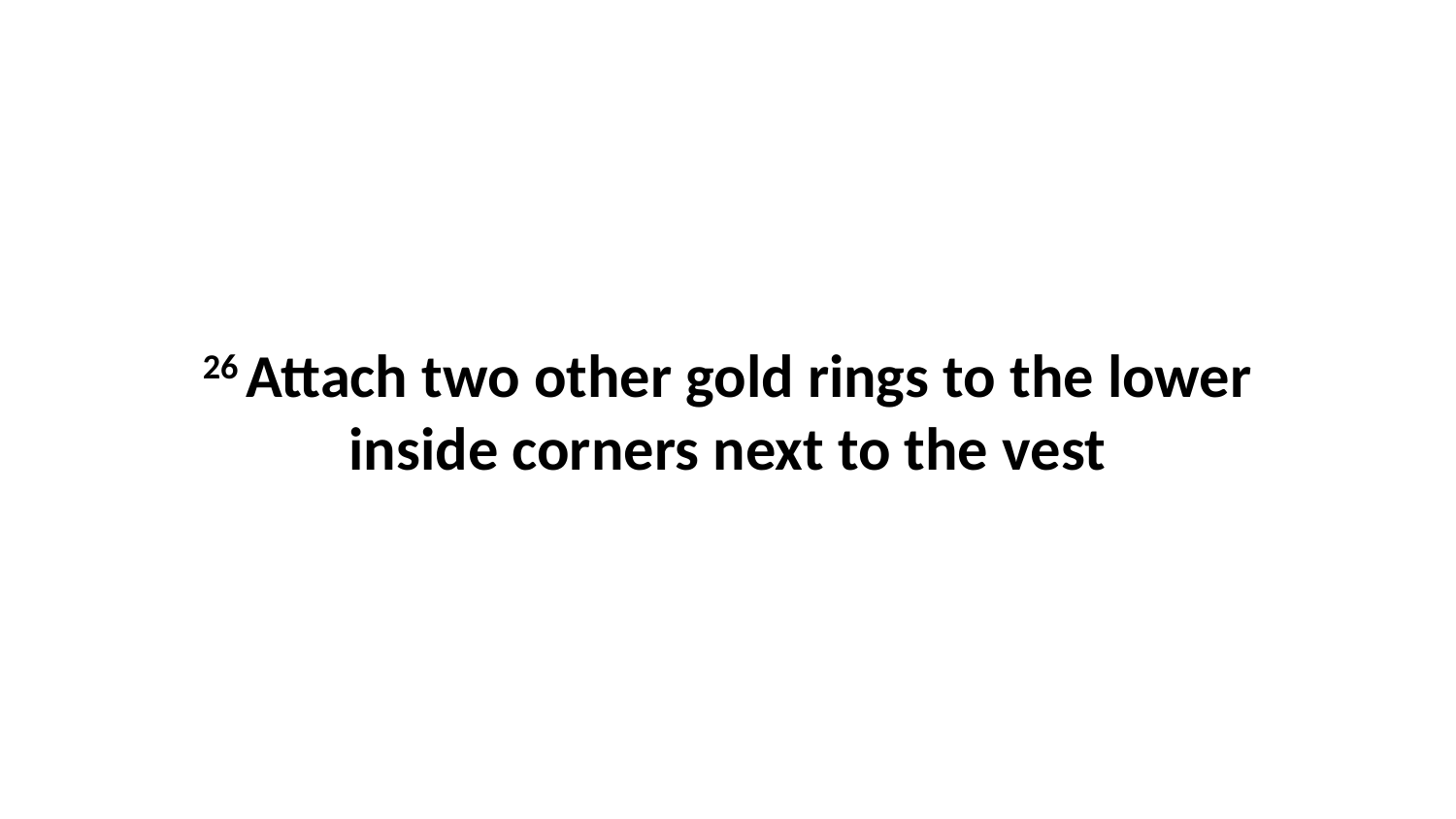

26 Attach two other gold rings to the lower inside corners next to the vest